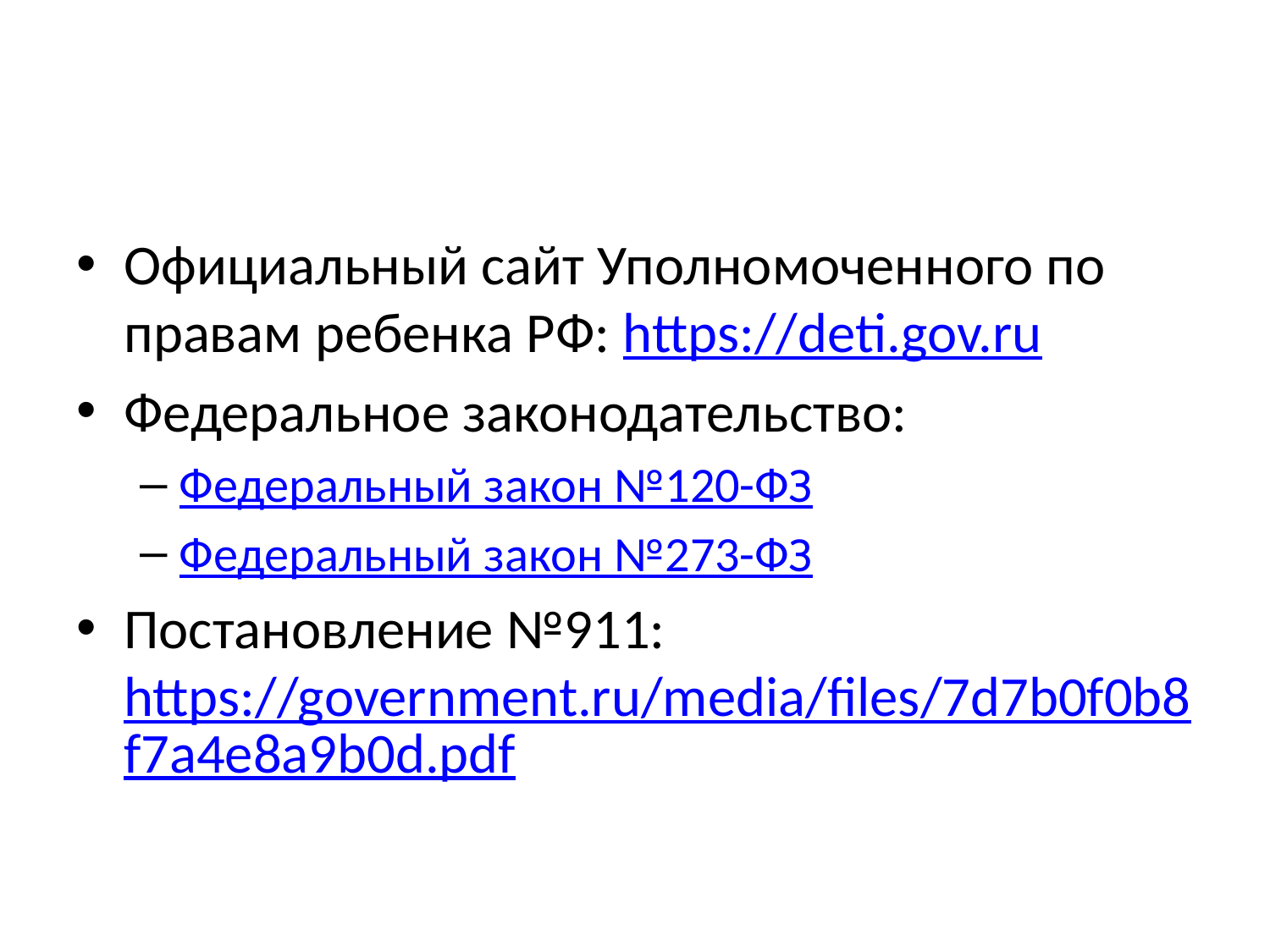

#
Официальный сайт Уполномоченного по правам ребенка РФ: https://deti.gov.ru
Федеральное законодательство:
Федеральный закон №120-ФЗ
Федеральный закон №273-ФЗ
Постановление №911: https://government.ru/media/files/7d7b0f0b8f7a4e8a9b0d.pdf